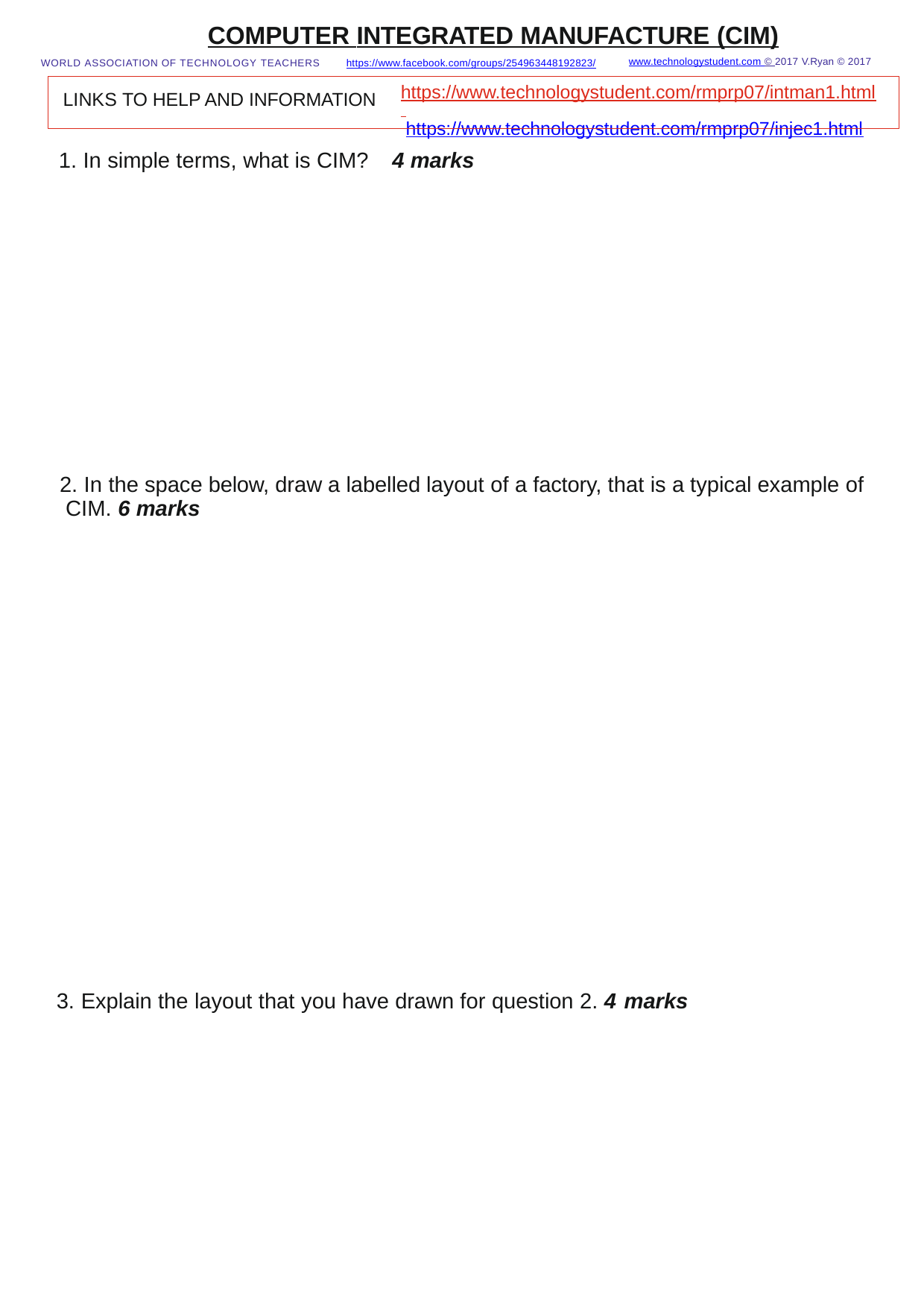

COMPUTER INTEGRATED MANUFACTURE (CIM)
www.technologystudent.com © 2017 V.Ryan © 2017
WORLD ASSOCIATION OF TECHNOLOGY TEACHERS	https://www.facebook.com/groups/254963448192823/

https://www.technologystudent.com/rmprp07/intman1.html  https://www.technologystudent.com/rmprp07/injec1.html
LINKS TO HELP AND INFORMATION
1. In simple terms, what is CIM?
4 marks
2. In the space below, draw a labelled layout of a factory, that is a typical example of  CIM. 6 marks
3. Explain the layout that you have drawn for question 2. 4 marks